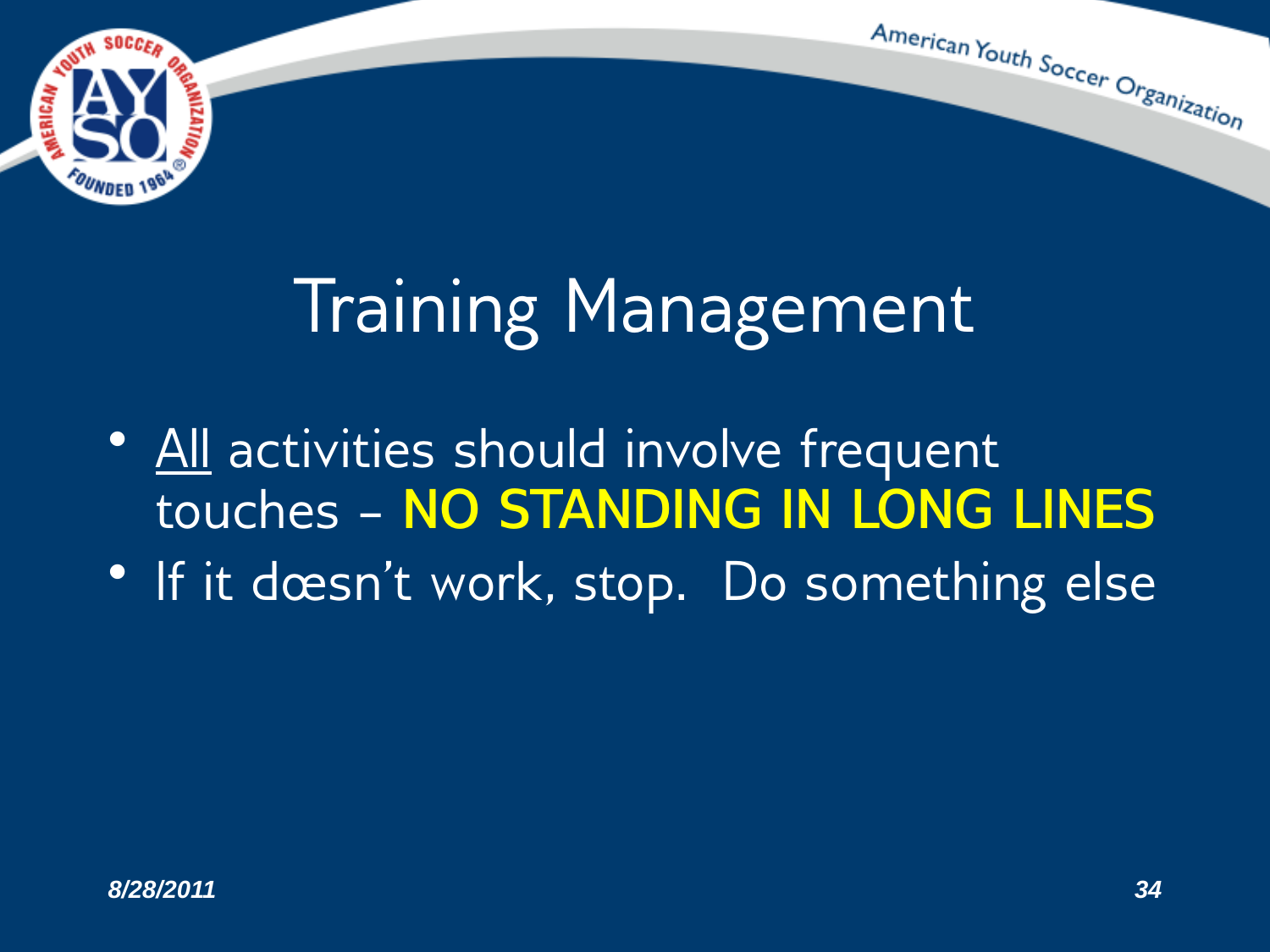

# Training Management
All activities should involve frequent touches – NO STANDING IN LONG LINES
If it doesn’t work, stop.  Do something else
8/28/2011
34